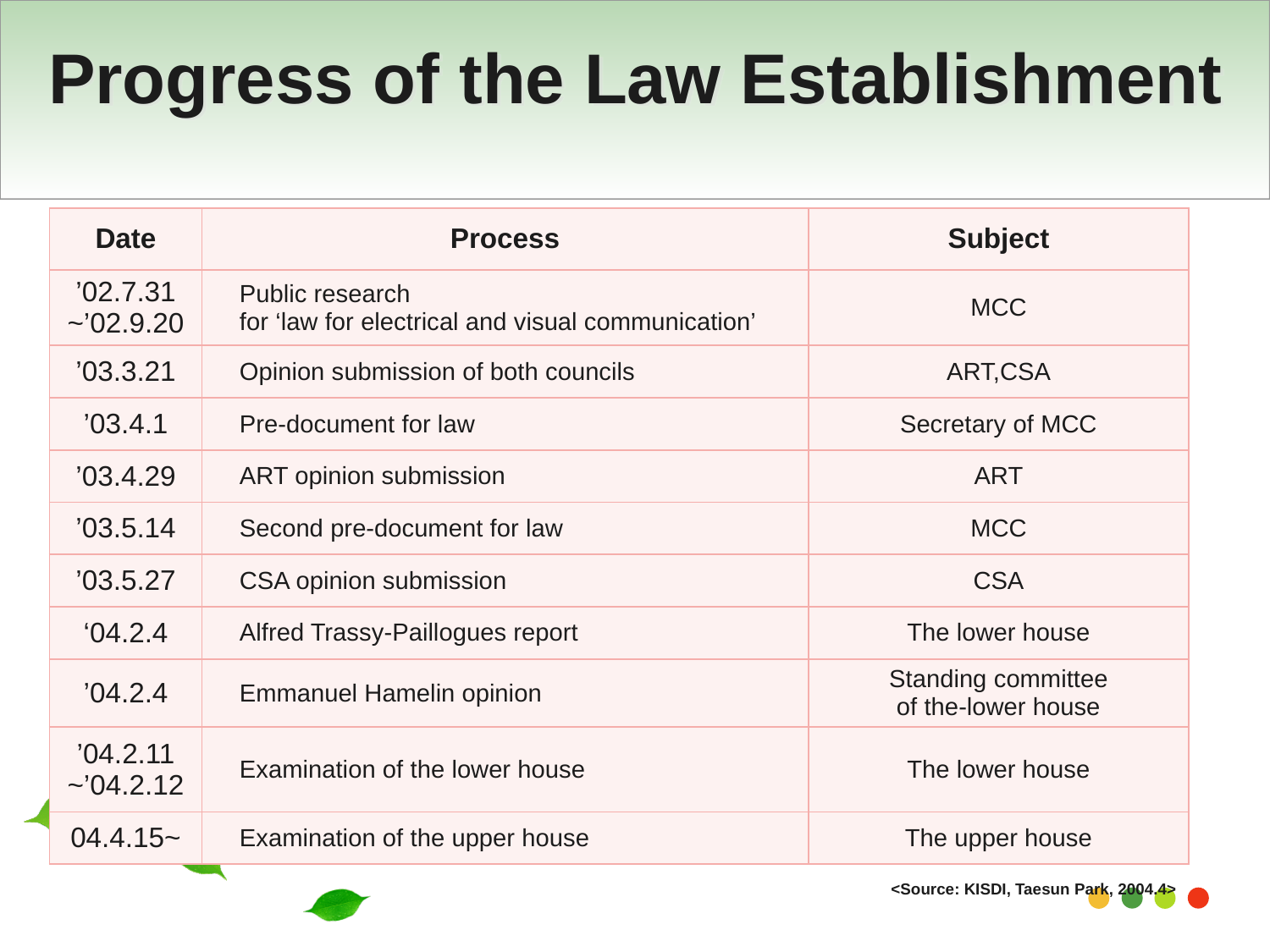

# Progress of the Law Establishment
| Date | Process | Subject |
| --- | --- | --- |
| ’02.7.31 ~’02.9.20 | Public research for ‘law for electrical and visual communication’ | MCC |
| ’03.3.21 | Opinion submission of both councils | ART,CSA |
| ’03.4.1 | Pre-document for law | Secretary of MCC |
| ’03.4.29 | ART opinion submission | ART |
| ’03.5.14 | Second pre-document for law | MCC |
| ’03.5.27 | CSA opinion submission | CSA |
| ‘04.2.4 | Alfred Trassy-Paillogues report | The lower house |
| ’04.2.4 | Emmanuel Hamelin opinion | Standing committee of the-lower house |
| ’04.2.11 ~’04.2.12 | Examination of the lower house | The lower house |
| 04.4.15~ | Examination of the upper house | The upper house |
<Source: KISDI, Taesun Park, 2004.4>